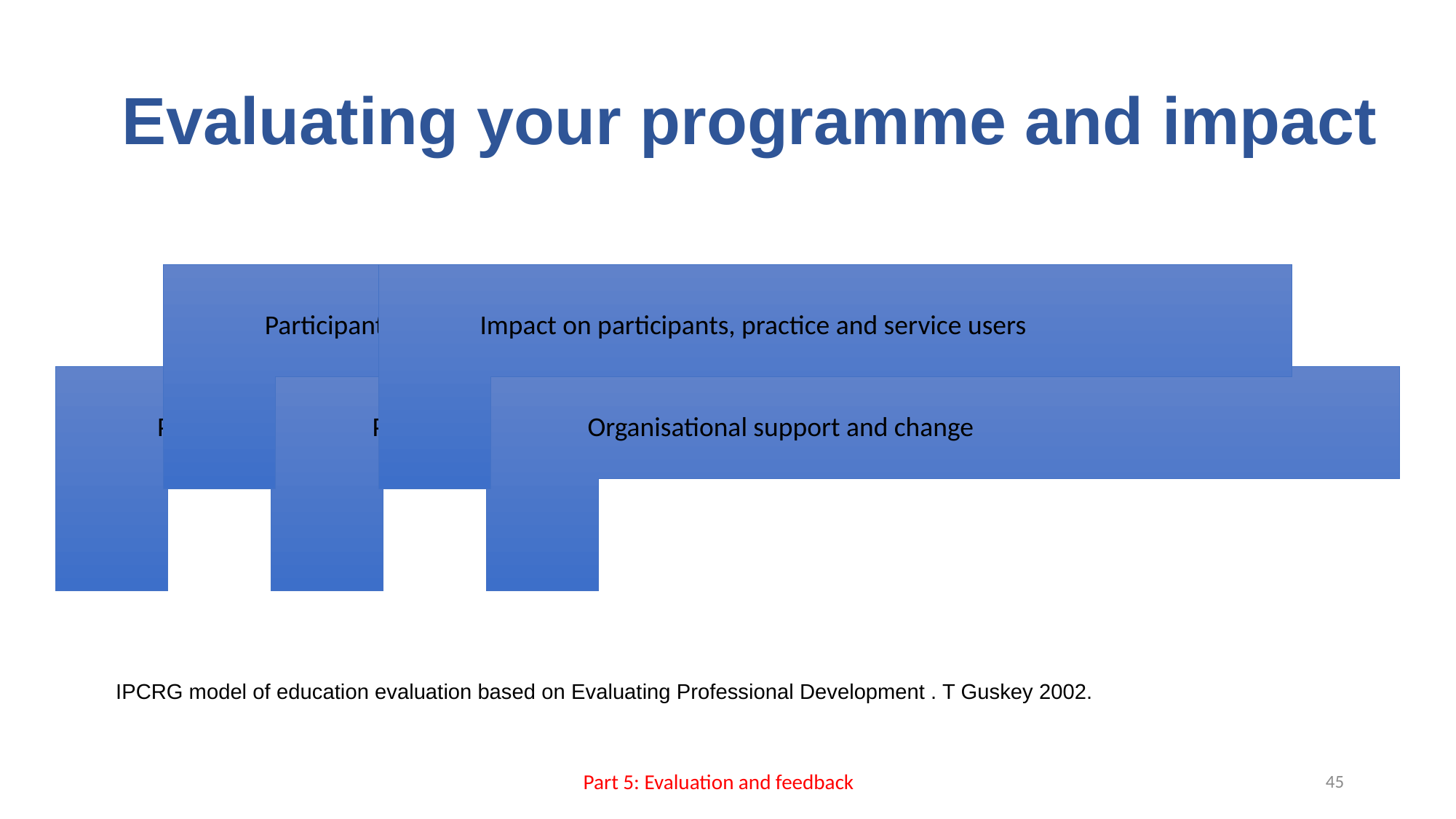

# Evaluating your programme and impact
Participant reactions
Participant learning
Organisational support and change
IPCRG model of education evaluation based on Evaluating Professional Development . T Guskey 2002.
Part 5: Evaluation and feedback
45